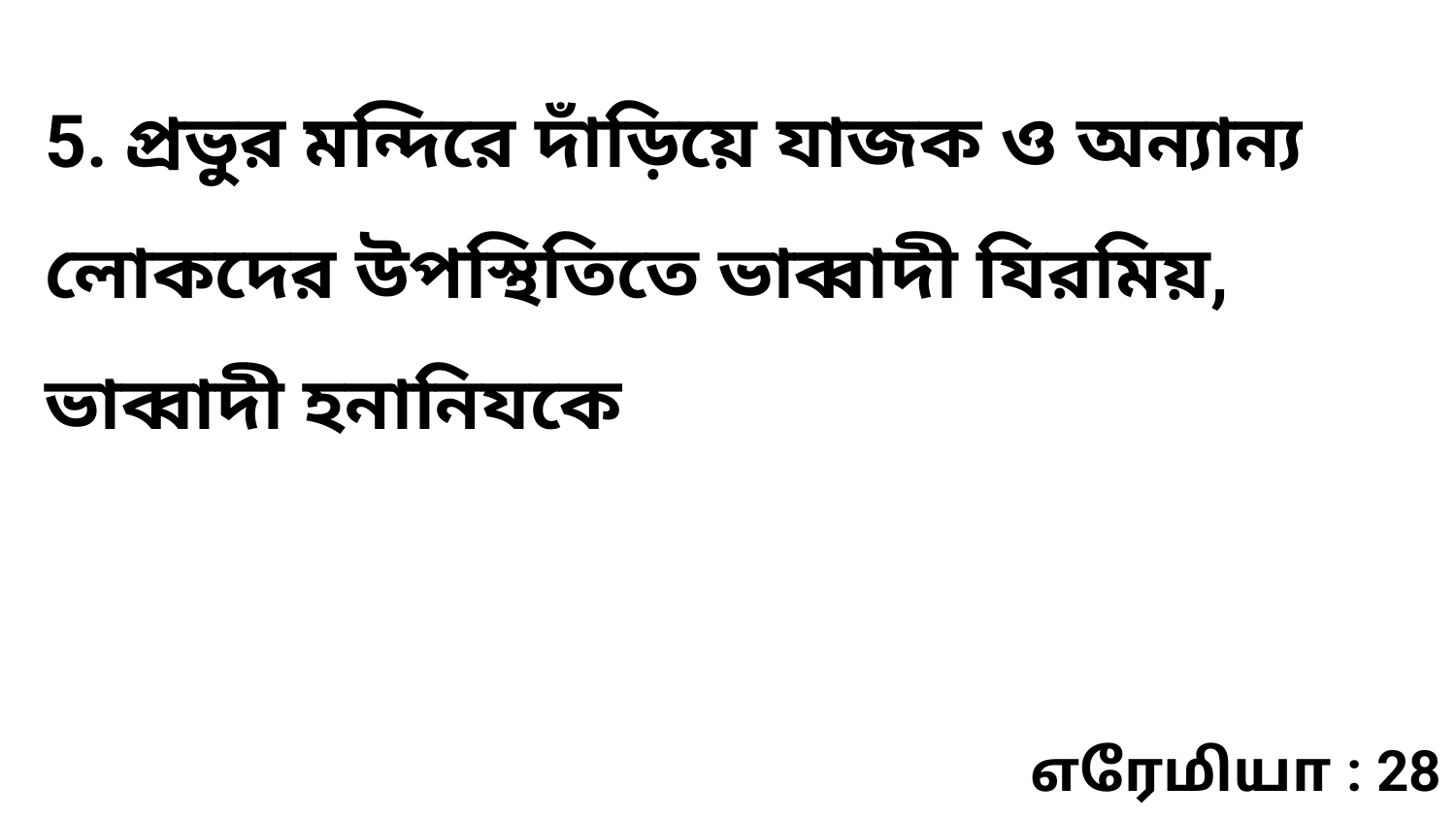

5. প্রভুর মন্দিরে দাঁড়িয়ে যাজক ও অন্যান্য লোকদের উপস্থিতিতে ভাব্বাদী যিরমিয়, ভাব্বাদী হনানিযকে
எரேமியா : 28